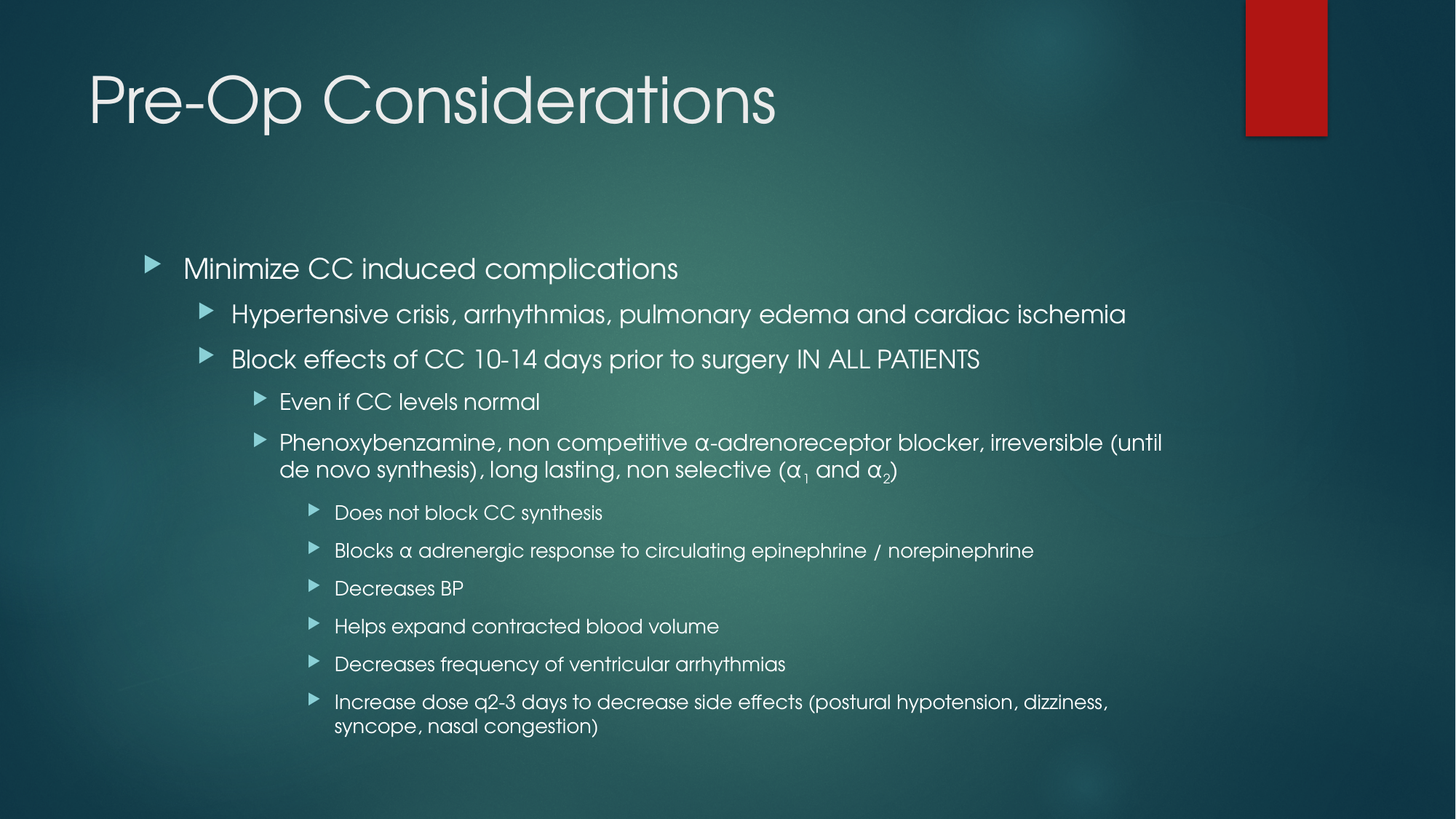

# Pre-Op Considerations
Minimize CC induced complications
Hypertensive crisis, arrhythmias, pulmonary edema and cardiac ischemia
Block effects of CC 10-14 days prior to surgery IN ALL PATIENTS
Even if CC levels normal
Phenoxybenzamine, non competitive α-adrenoreceptor blocker, irreversible (until de novo synthesis), long lasting, non selective (α1 and α2)
Does not block CC synthesis
Blocks α adrenergic response to circulating epinephrine / norepinephrine
Decreases BP
Helps expand contracted blood volume
Decreases frequency of ventricular arrhythmias
Increase dose q2-3 days to decrease side effects (postural hypotension, dizziness, syncope, nasal congestion)